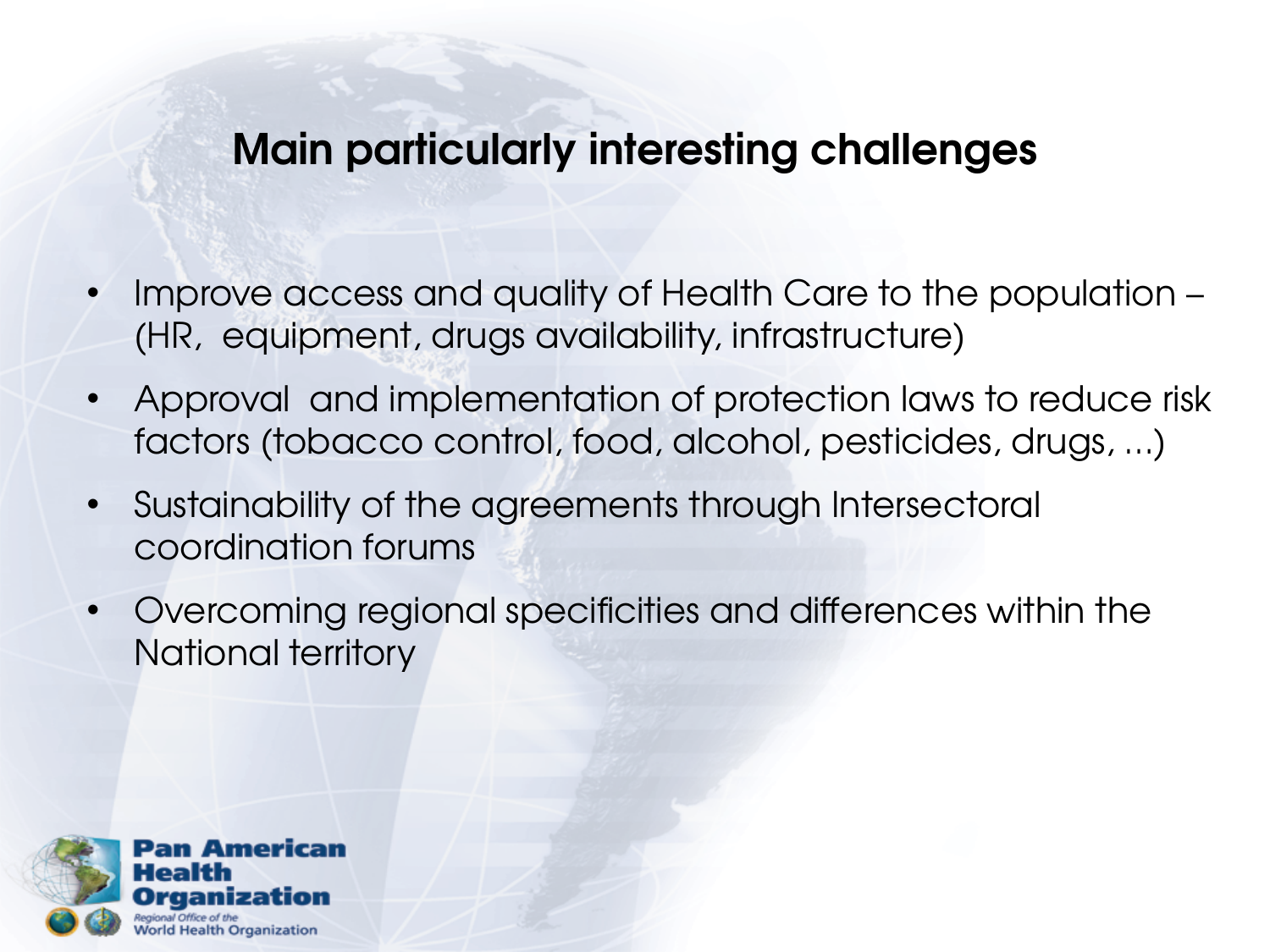

Main particularly interesting challenges
Improve access and quality of Health Care to the population – (HR,  equipment, drugs availability, infrastructure)
Approval  and implementation of protection laws to reduce risk factors (tobacco control, food, alcohol, pesticides, drugs, …)
Sustainability of the agreements through Intersectoral coordination forums
Overcoming regional specificities and differences within the National territory